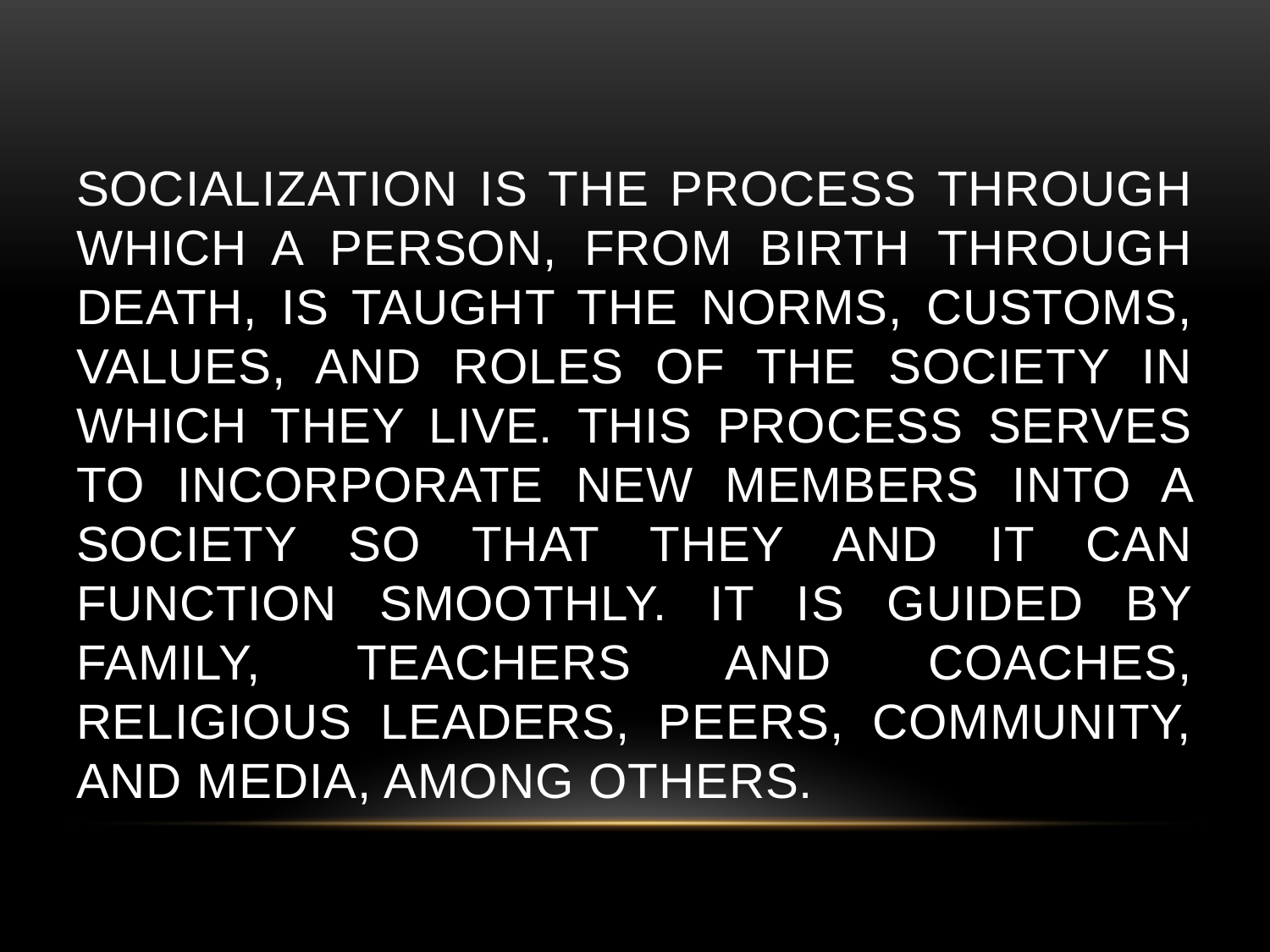

# Socialization is the process through which a person, from birth through death, is taught the norms, customs, values, and roles of the society in which they live. This process serves to incorporate new members into a society so that they and it can function smoothly. It is guided by family, teachers and coaches, religious leaders, peers, community, and media, among others.